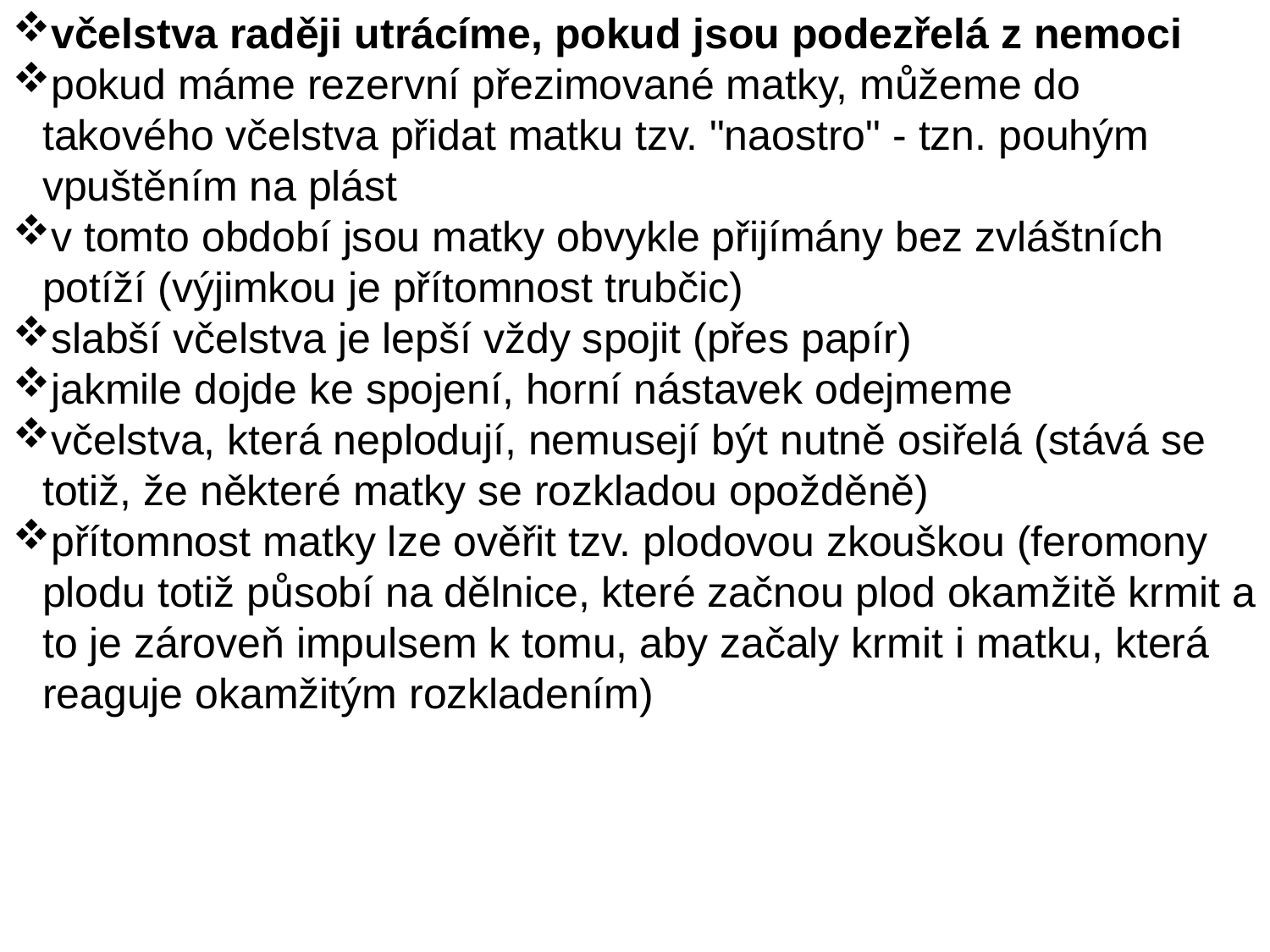

včelstva raději utrácíme, pokud jsou podezřelá z nemoci
pokud máme rezervní přezimované matky, můžeme do takového včelstva přidat matku tzv. "naostro" - tzn. pouhým vpuštěním na plást
v tomto období jsou matky obvykle přijímány bez zvláštních potíží (výjimkou je přítomnost trubčic)
slabší včelstva je lepší vždy spojit (přes papír)
jakmile dojde ke spojení, horní nástavek odejmeme
včelstva, která neplodují, nemusejí být nutně osiřelá (stává se totiž, že některé matky se rozkladou opožděně)
přítomnost matky lze ověřit tzv. plodovou zkouškou (feromony plodu totiž působí na dělnice, které začnou plod okamžitě krmit a to je zároveň impulsem k tomu, aby začaly krmit i matku, která reaguje okamžitým rozkladením)